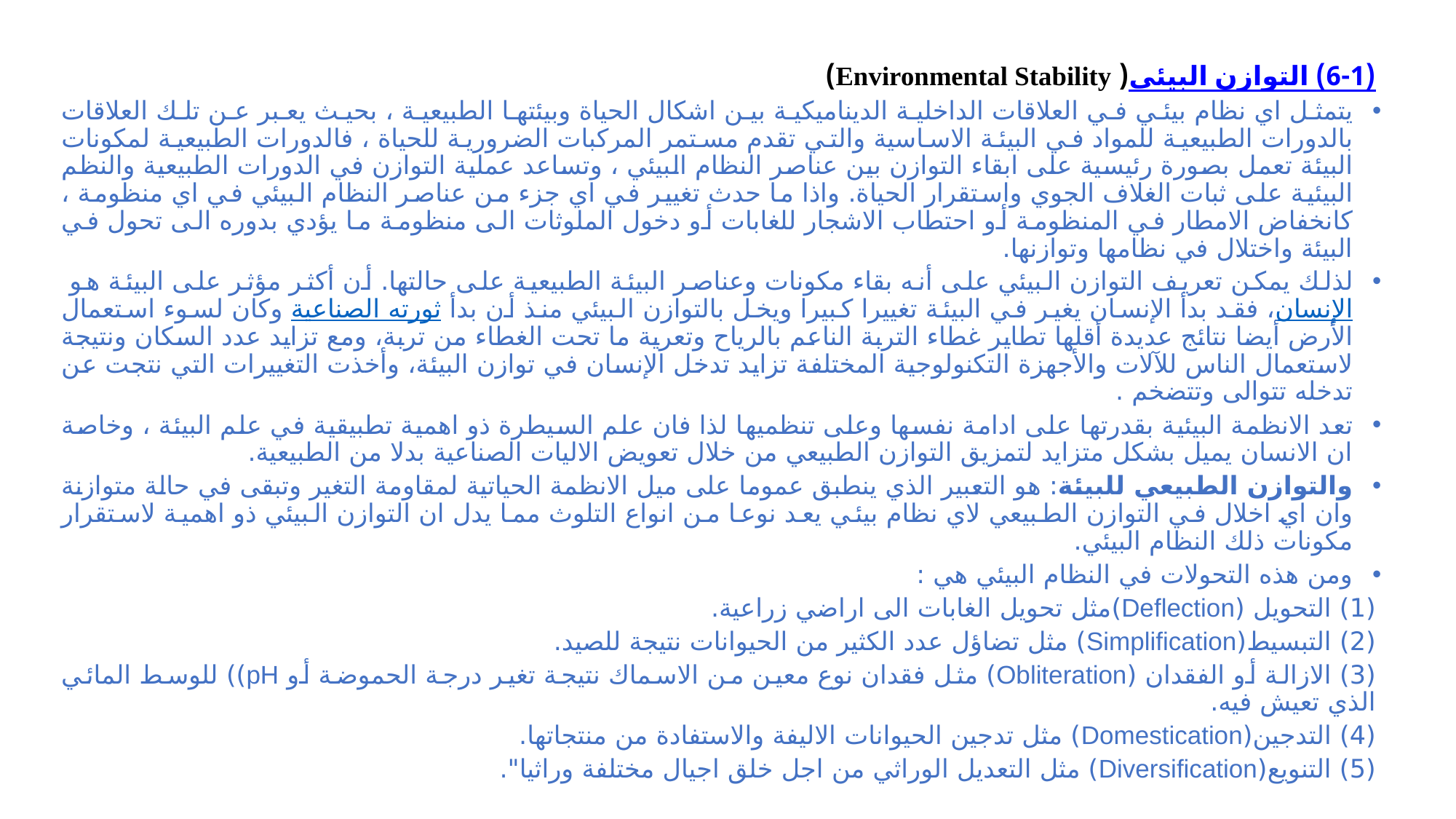

(6-1) التوازن البيئي( Environmental Stability)
يتمثل اي نظام بيئي في العلاقات الداخلية الديناميكية بين اشكال الحياة وبيئتها الطبيعية ، بحيث يعبر عن تلك العلاقات بالدورات الطبيعية للمواد في البيئة الاساسية والتي تقدم مستمر المركبات الضرورية للحياة ، فالدورات الطبيعية لمكونات البيئة تعمل بصورة رئيسية على ابقاء التوازن بين عناصر النظام البيئي ، وتساعد عملية التوازن في الدورات الطبيعية والنظم البيئية على ثبات الغلاف الجوي واستقرار الحياة. واذا ما حدث تغيير في اي جزء من عناصر النظام البيئي في اي منظومة ، كانخفاض الامطار في المنظومة أو احتطاب الاشجار للغابات أو دخول الملوثات الى منظومة ما يؤدي بدوره الى تحول في البيئة واختلال في نظامها وتوازنها.
لذلك يمكن تعريف التوازن البيئي على أنه بقاء مكونات وعناصر البيئة الطبيعية على حالتها. أن أكثر مؤثر على البيئة هو الإنسان، فقد بدأ الإنسان يغير في البيئة تغييرا كبيرا ويخل بالتوازن البيئي منذ أن بدأ ثورته الصناعية وكان لسوء استعمال الأرض أيضا نتائج عديدة أقلها تطاير غطاء التربة الناعم بالرياح وتعرية ما تحت الغطاء من تربة، ومع تزايد عدد السكان ونتيجة لاستعمال الناس للآلات والأجهزة التكنولوجية المختلفة تزايد تدخل الإنسان في توازن البيئة، وأخذت التغييرات التي نتجت عن تدخله تتوالى وتتضخم .
تعد الانظمة البيئية بقدرتها على ادامة نفسها وعلى تنظميها لذا فان علم السيطرة ذو اهمية تطبيقية في علم البيئة ، وخاصة ان الانسان يميل بشكل متزايد لتمزيق التوازن الطبيعي من خلال تعويض الاليات الصناعية بدلا من الطبيعية.
والتوازن الطبيعي للبيئة: هو التعبير الذي ينطبق عموما على ميل الانظمة الحياتية لمقاومة التغير وتبقى في حالة متوازنة وان اي اخلال في التوازن الطبيعي لاي نظام بيئي يعد نوعا من انواع التلوث مما يدل ان التوازن البيئي ذو اهمية لاستقرار مكونات ذلك النظام البيئي.
ومن هذه التحولات في النظام البيئي هي :
(1) التحويل (Deflection)مثل تحويل الغابات الى اراضي زراعية.
(2) التبسيط(Simplification) مثل تضاؤل عدد الكثير من الحيوانات نتيجة للصيد.
(3) الازالة أو الفقدان (Obliteration) مثل فقدان نوع معين من الاسماك نتيجة تغير درجة الحموضة أو pH)) للوسط المائي الذي تعيش فيه.
(4) التدجين(Domestication) مثل تدجين الحيوانات الاليفة والاستفادة من منتجاتها.
(5) التنويع(Diversification) مثل التعديل الوراثي من اجل خلق اجيال مختلفة وراثيا".